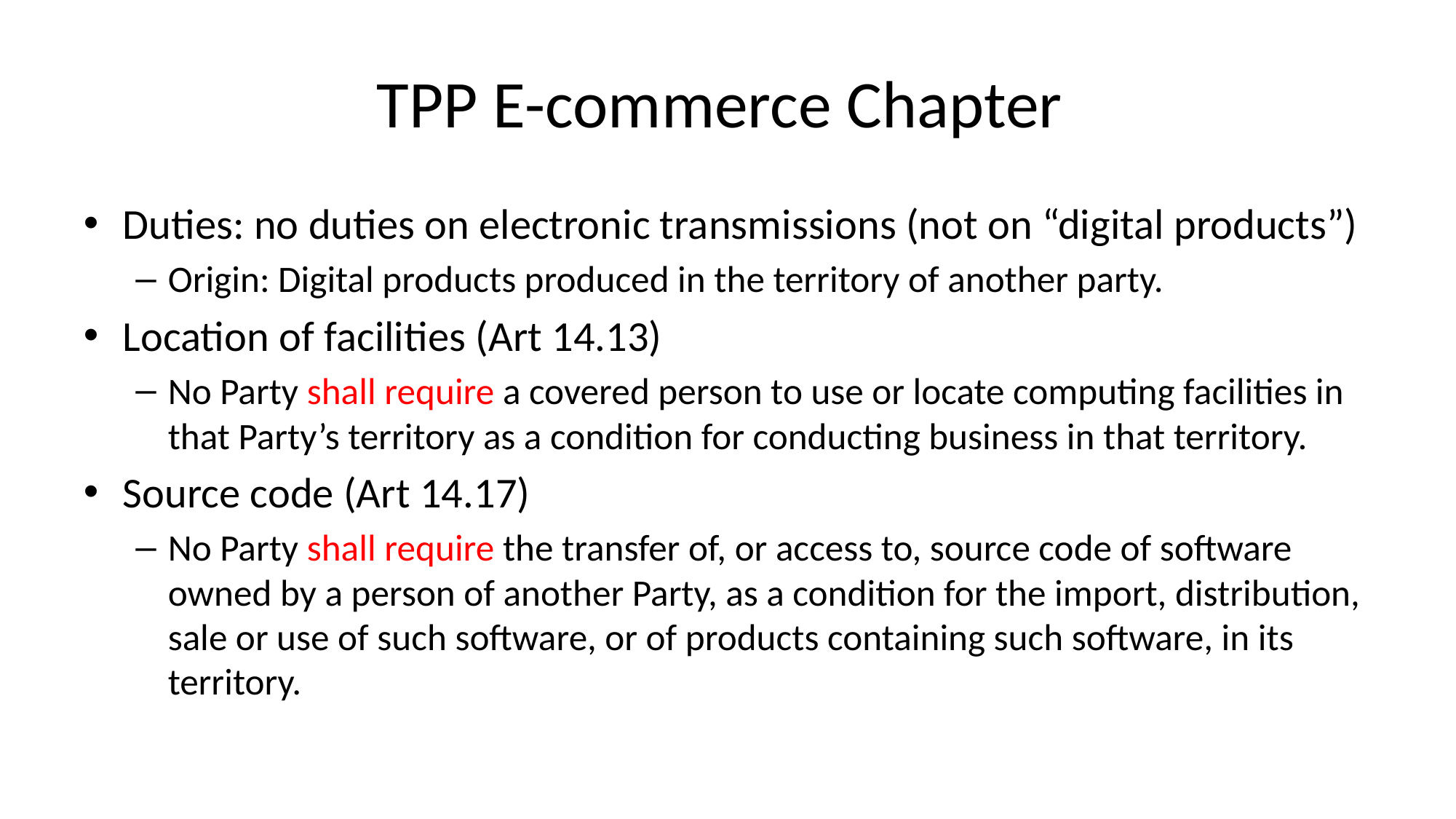

# TPP E-commerce Chapter
Duties: no duties on electronic transmissions (not on “digital products”)
Origin: Digital products produced in the territory of another party.
Location of facilities (Art 14.13)
No Party shall require a covered person to use or locate computing facilities in that Party’s territory as a condition for conducting business in that territory.
Source code (Art 14.17)
No Party shall require the transfer of, or access to, source code of software owned by a person of another Party, as a condition for the import, distribution, sale or use of such software, or of products containing such software, in its territory.